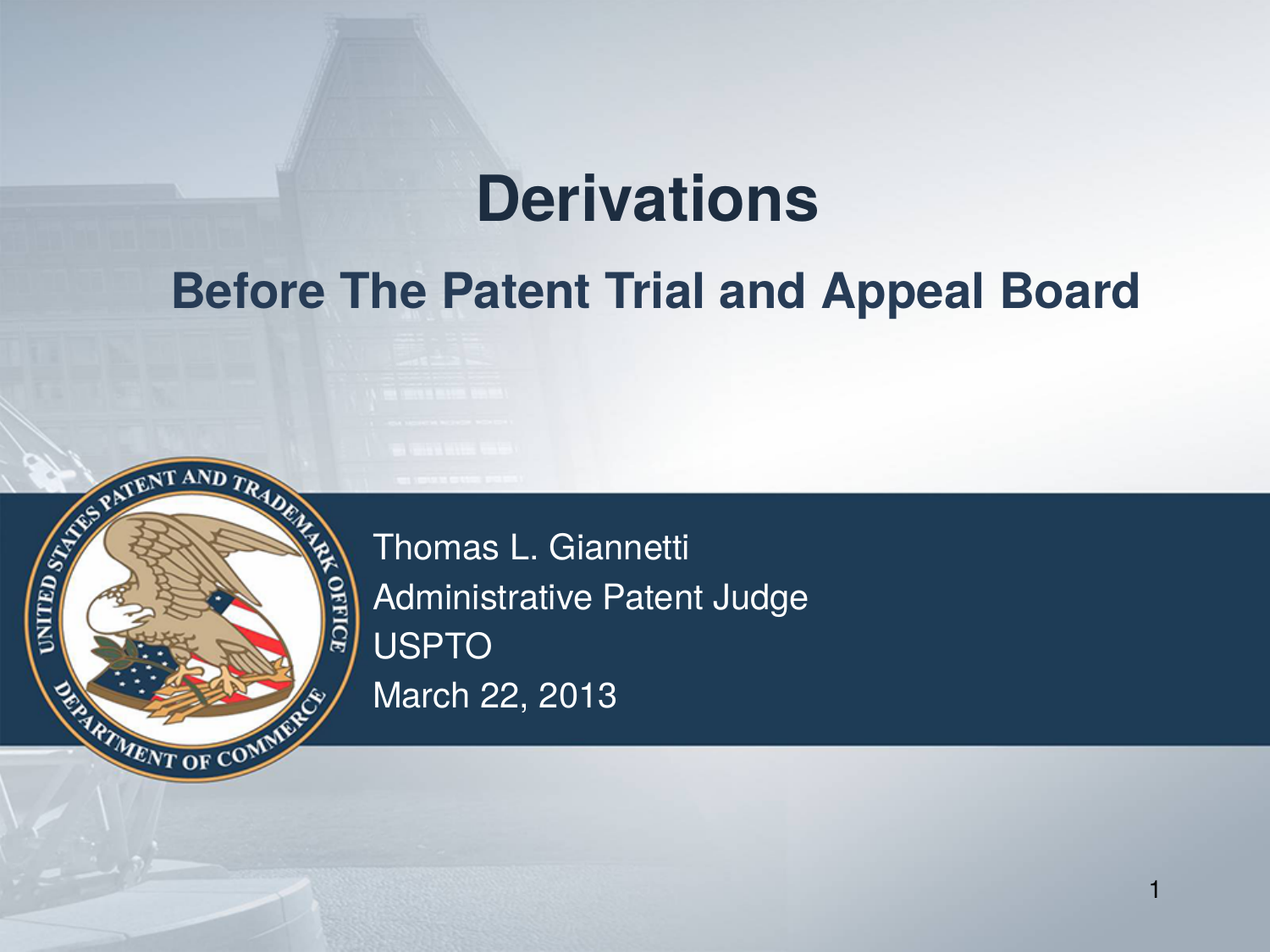

# Derivations Before The Patent Trial and Appeal Board
Thomas L. Giannetti
Administrative Patent Judge
USPTO
March 22, 2013
1